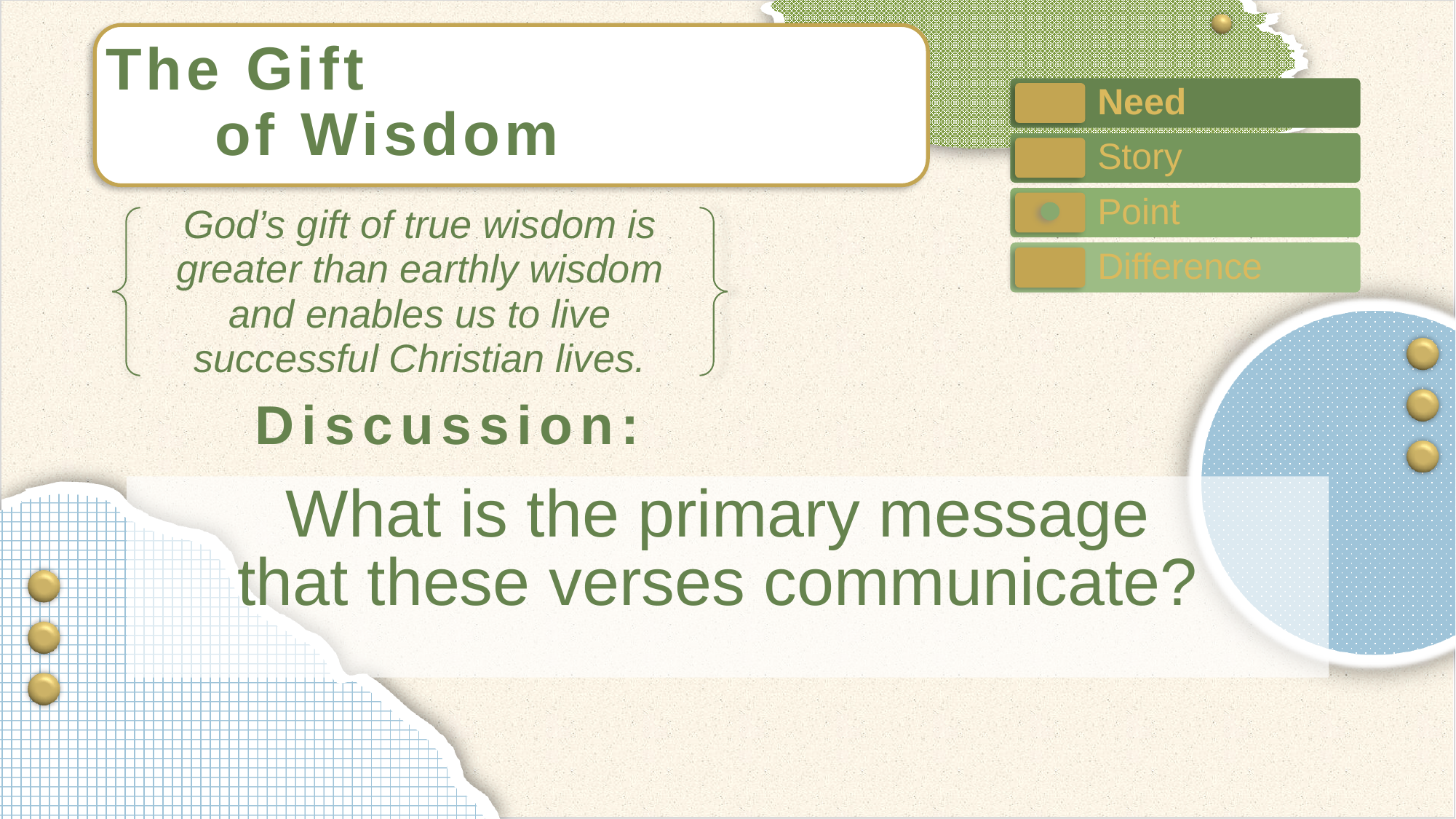

The Gift
	of Wisdom
God’s gift of true wisdom is greater than earthly wisdom and enables us to live successful Christian lives.
What is the primary message
that these verses communicate?